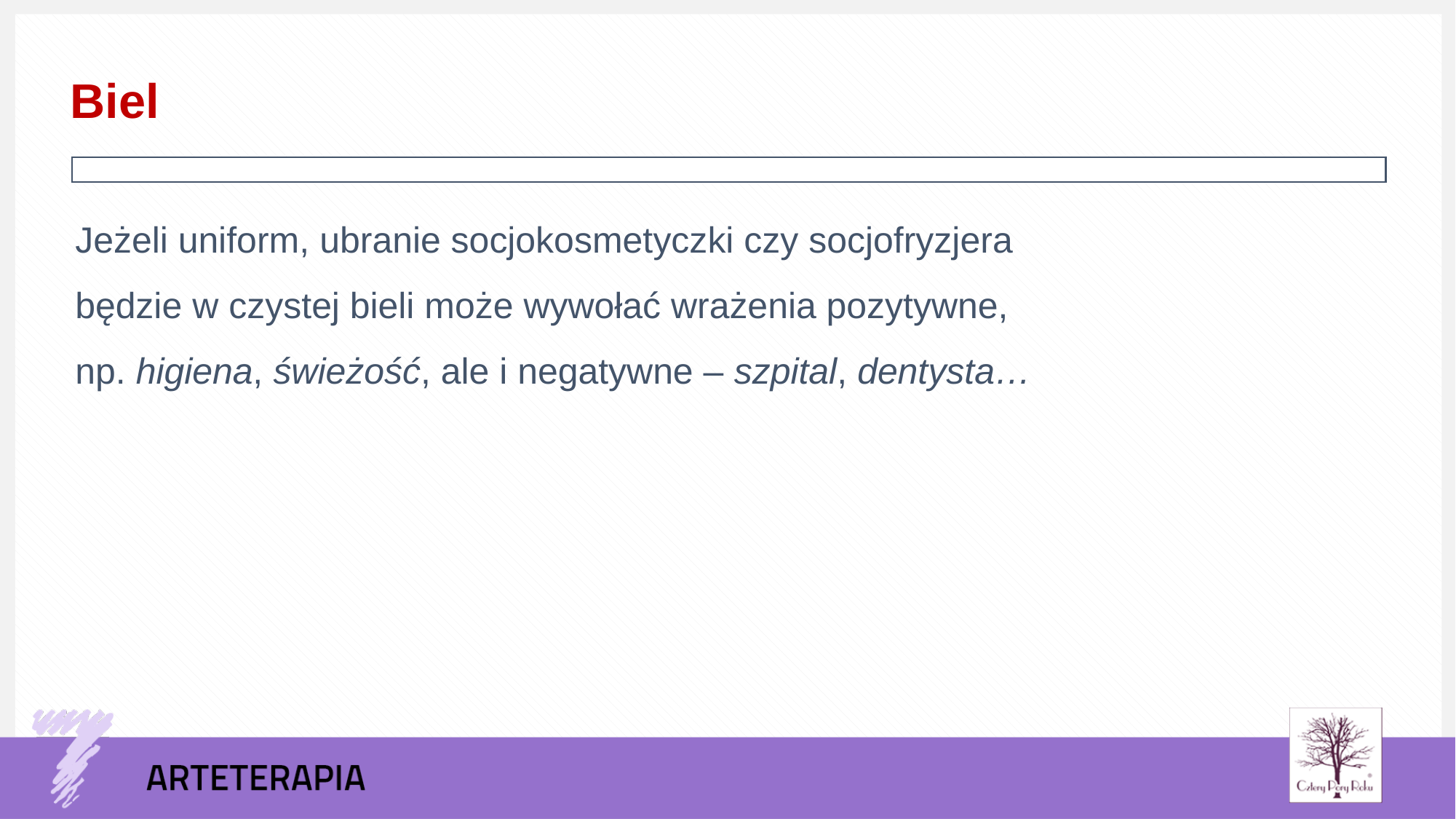

Biel

Jeżeli uniform, ubranie socjokosmetyczki czy socjofryzjera
będzie w czystej bieli może wywołać wrażenia pozytywne,
np. higiena, świeżość, ale i negatywne – szpital, dentysta…